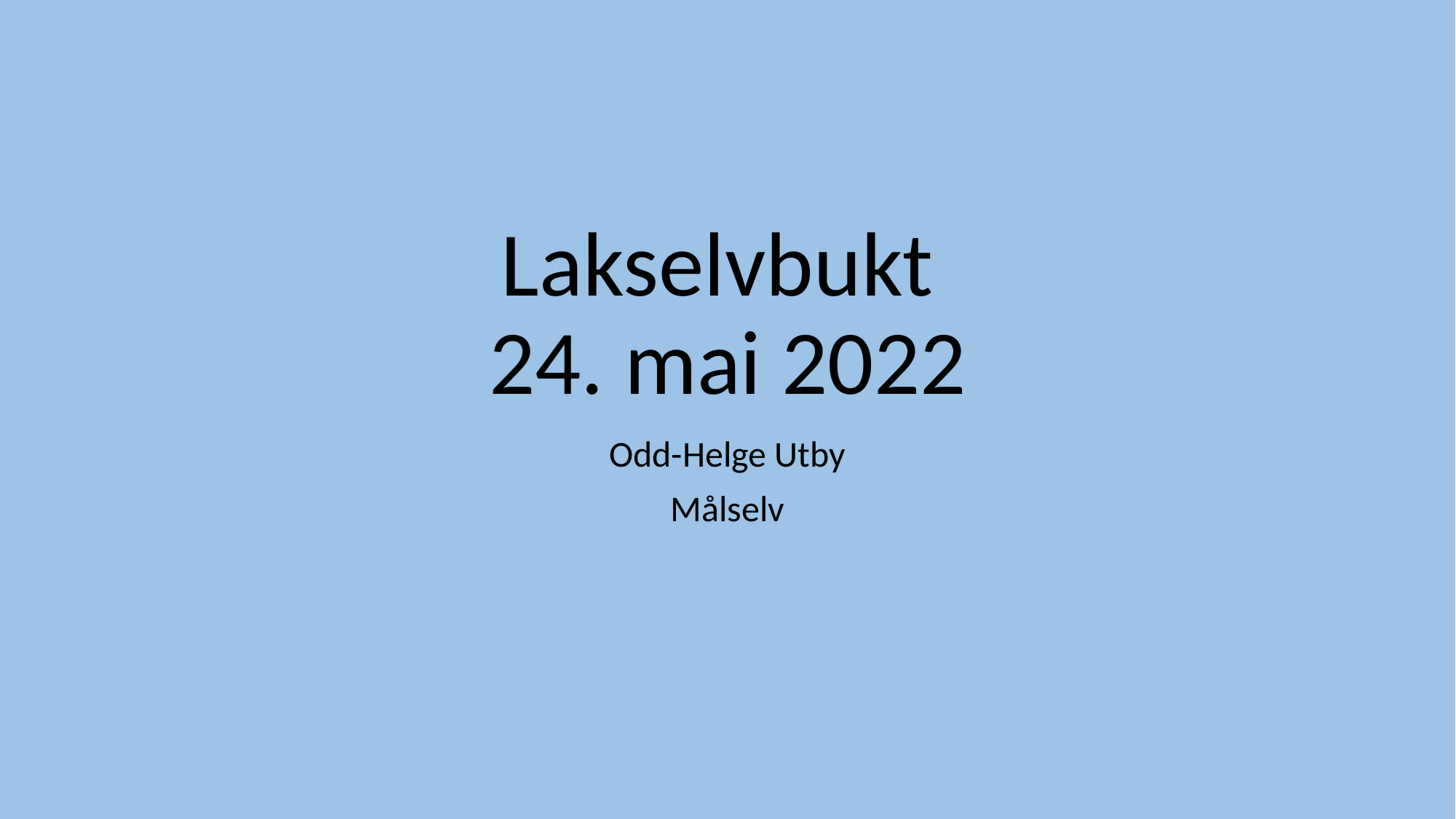

# Lakselvbukt 24. mai 2022
Odd-Helge Utby
Målselv